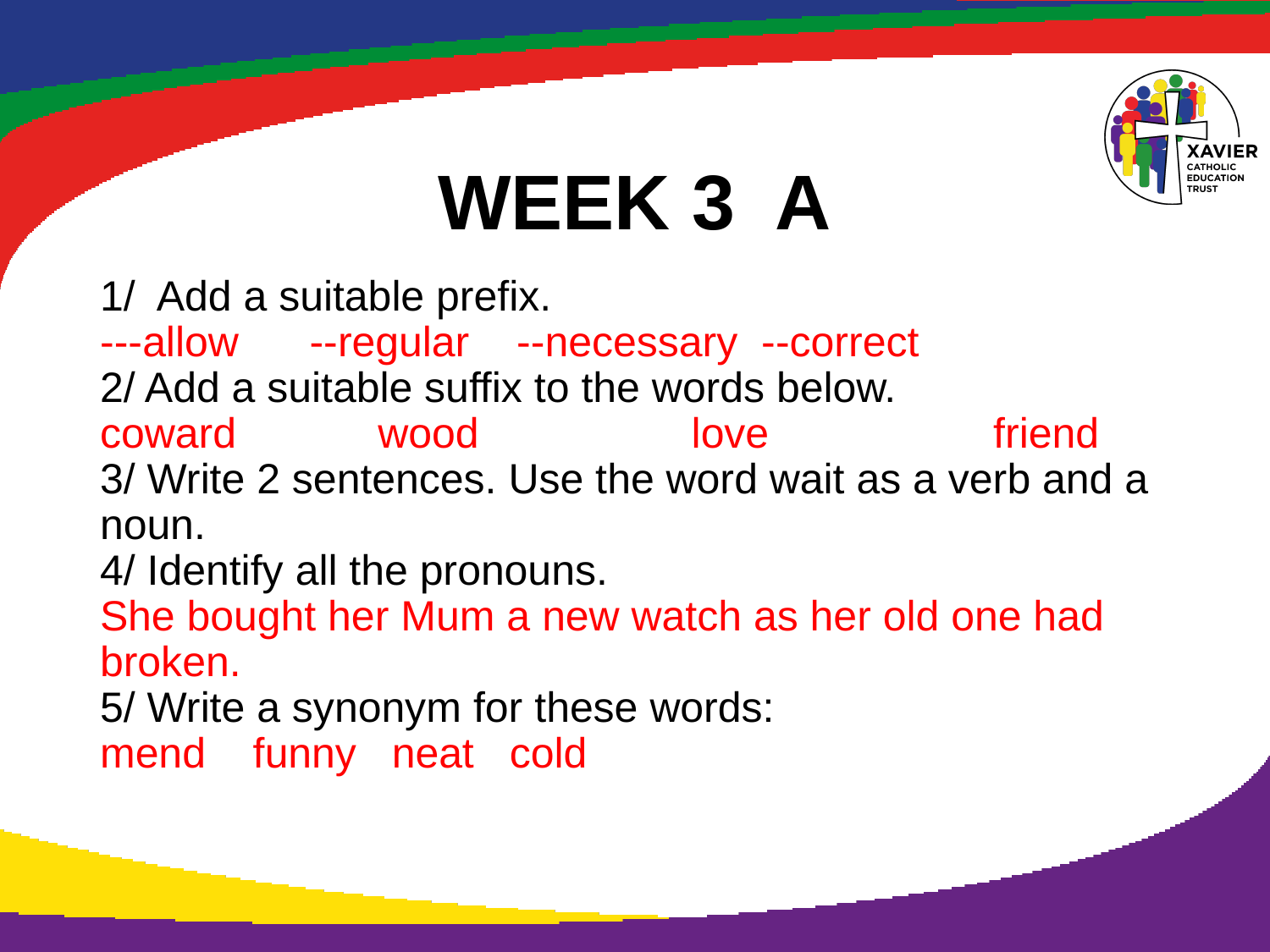

# WEEK 3  A
1/  Add a suitable prefix.
---allow      --regular    --necessary  --correct
2/ Add a suitable suffix to the words below.
coward            wood                  love                   friend
3/ Write 2 sentences. Use the word wait as a verb and a noun.
4/ Identify all the pronouns.
She bought her Mum a new watch as her old one had broken.
5/ Write a synonym for these words:
mend    funny   neat   cold